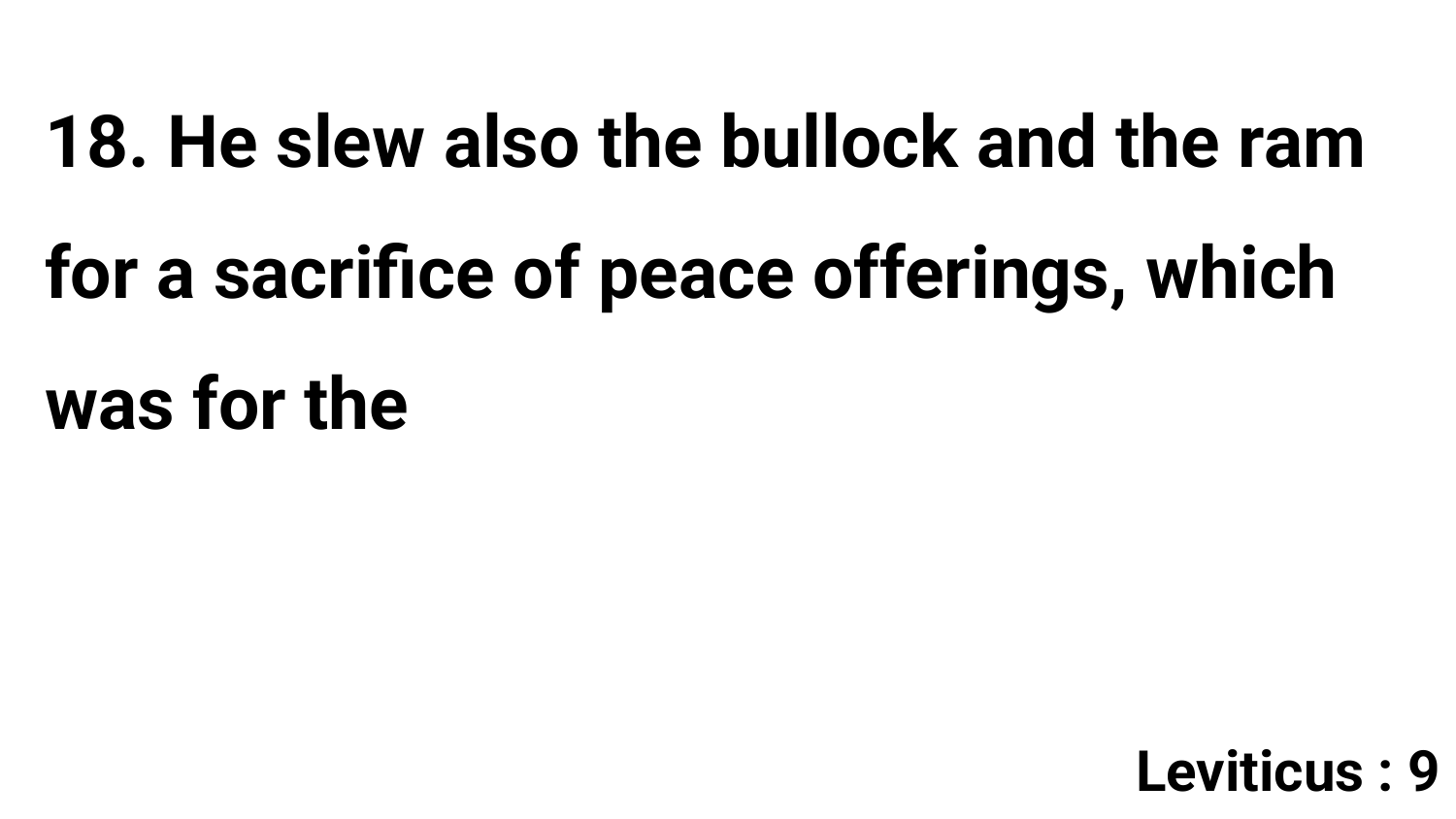

18. He slew also the bullock and the ram for a sacrifice of peace offerings, which was for the
Leviticus : 9